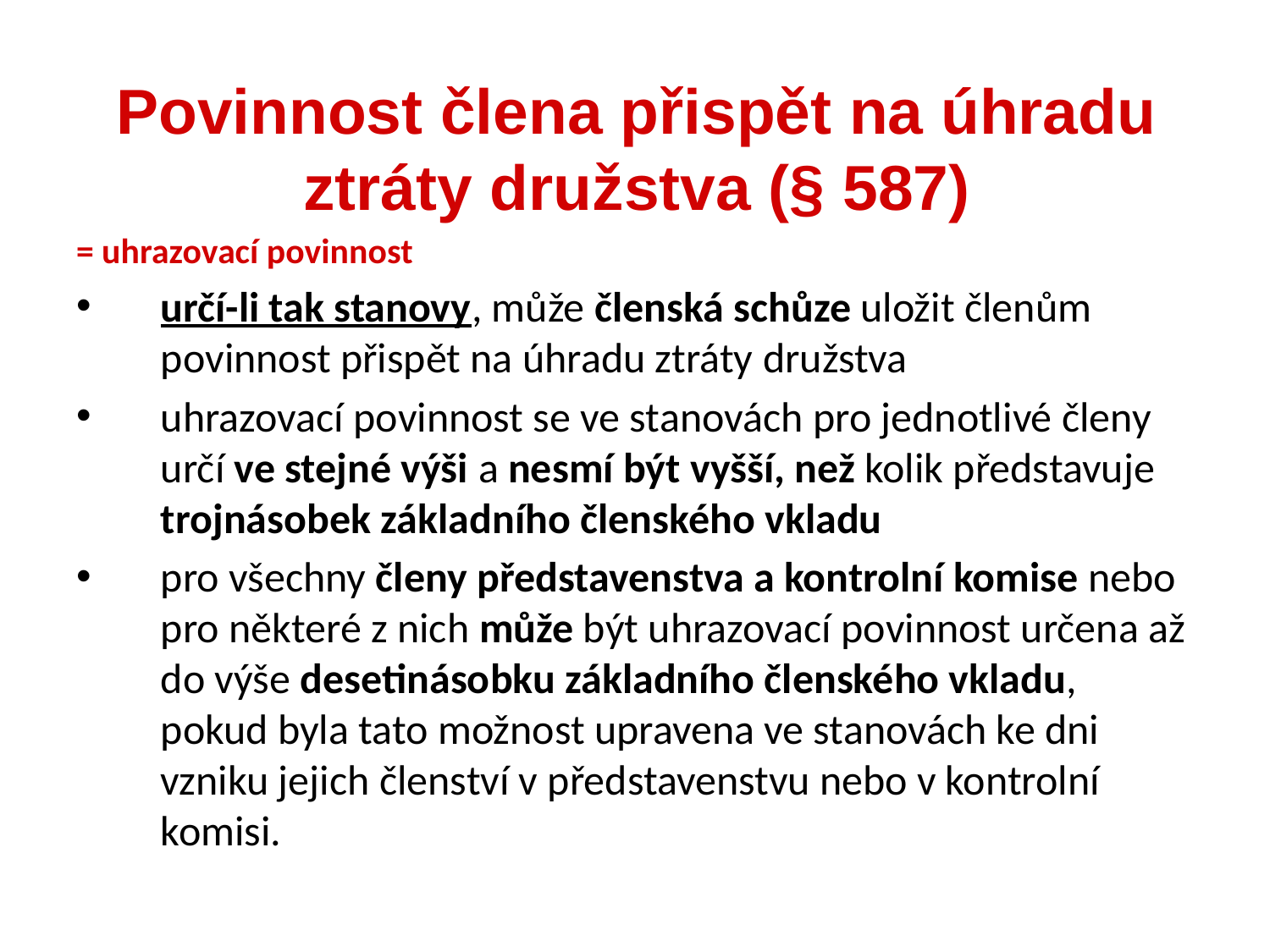

= uhrazovací povinnost
určí-li tak stanovy, může členská schůze uložit členům povinnost přispět na úhradu ztráty družstva
uhrazovací povinnost se ve stanovách pro jednotlivé členy určí ve stejné výši a nesmí být vyšší, než kolik představuje trojnásobek základního členského vkladu
pro všechny členy představenstva a kontrolní komise nebo pro některé z nich může být uhrazovací povinnost určena až do výše desetinásobku základního členského vkladu, pokud byla tato možnost upravena ve stanovách ke dni vzniku jejich členství v představenstvu nebo v kontrolní komisi.

Povinnost člena přispět na úhradu ztráty družstva (§ 587)